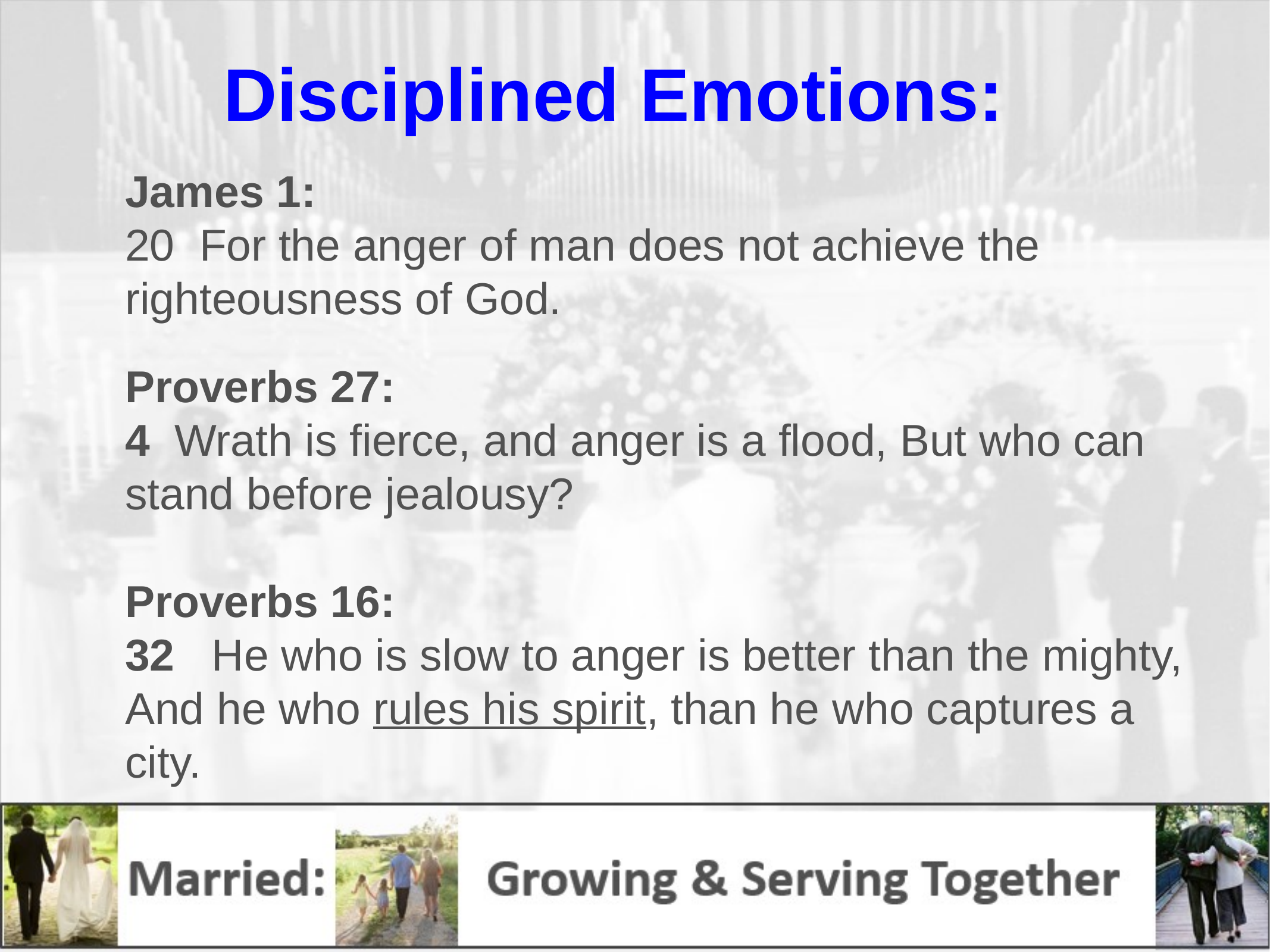

Disciplined Emotions:
James 1:
20  For the anger of man does not achieve the righteousness of God.

Proverbs 27:
4  Wrath is fierce, and anger is a flood, But who can stand before jealousy?
Proverbs 16:
32   He who is slow to anger is better than the mighty,
And he who rules his spirit, than he who captures a city.